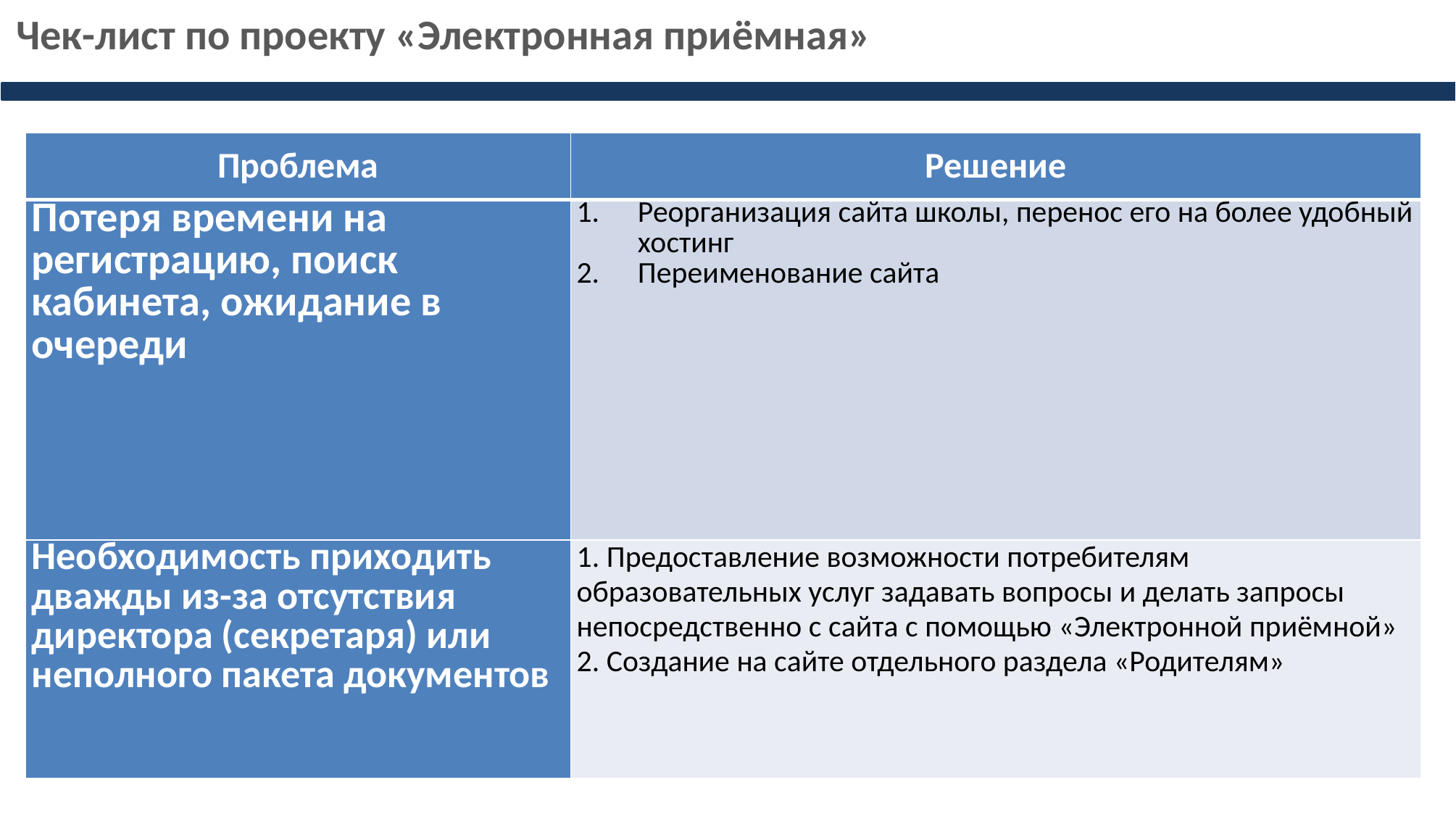

Чек-лист по проекту «Электронная приёмная»

| Проблема | Решение |
| --- | --- |
| Потеря времени на регистрацию, поиск кабинета, ожидание в очереди | Реорганизация сайта школы, перенос его на более удобный хостинг Переименование сайта |
| Необходимость приходить дважды из-за отсутствия директора (секретаря) или неполного пакета документов | 1. Предоставление возможности потребителям образовательных услуг задавать вопросы и делать запросы непосредственно с сайта с помощью «Электронной приёмной» 2. Создание на сайте отдельного раздела «Родителям» |

Уровень образовательной организации